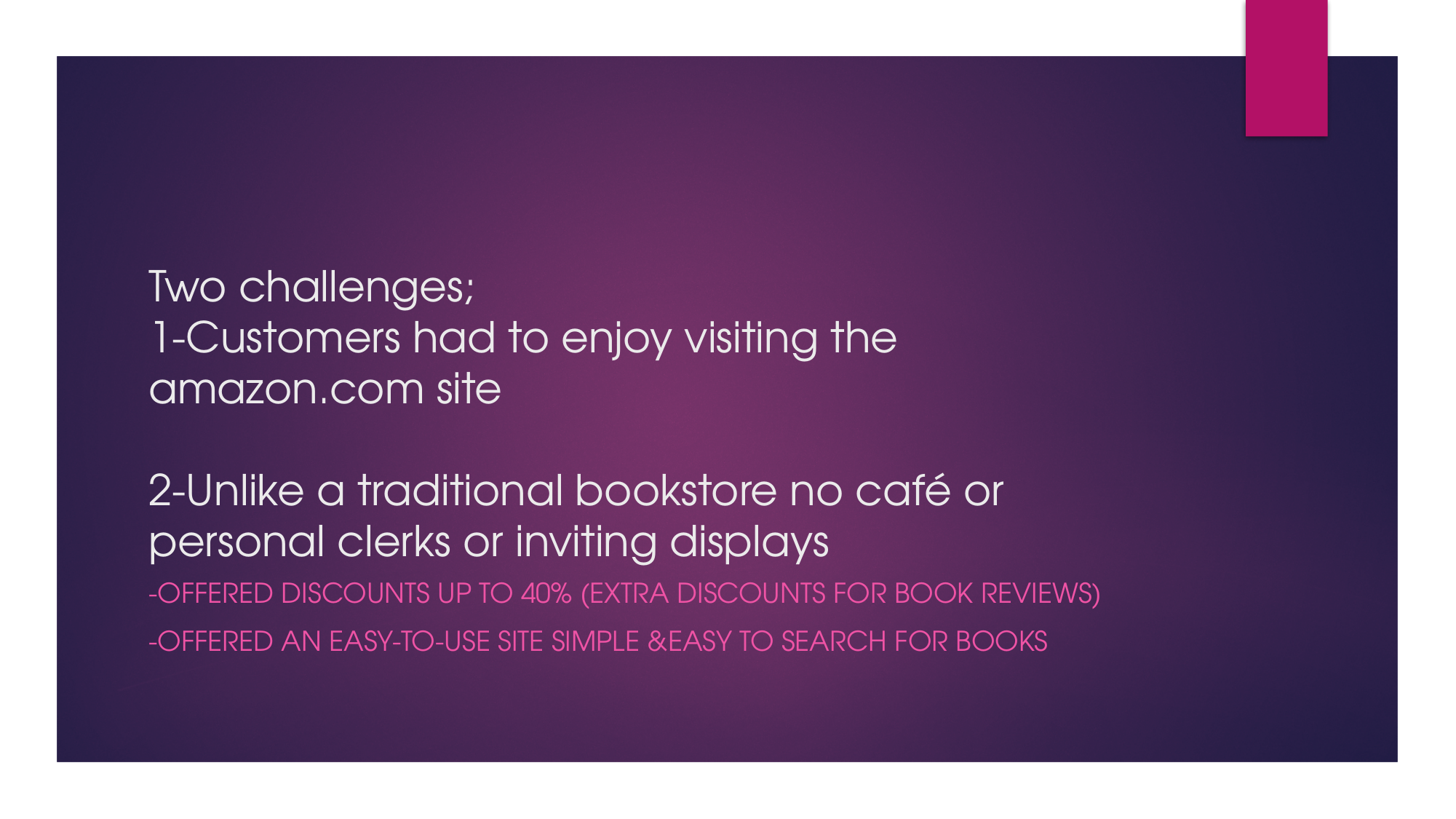

# Two challenges; 1-Customers had to enjoy visiting the amazon.com site 2-Unlike a traditional bookstore no café or personal clerks or inviting displays
-offered discounts up to 40% (extra discounts for book reviews)
-offered an easy-to-use site simple &easy to search for books